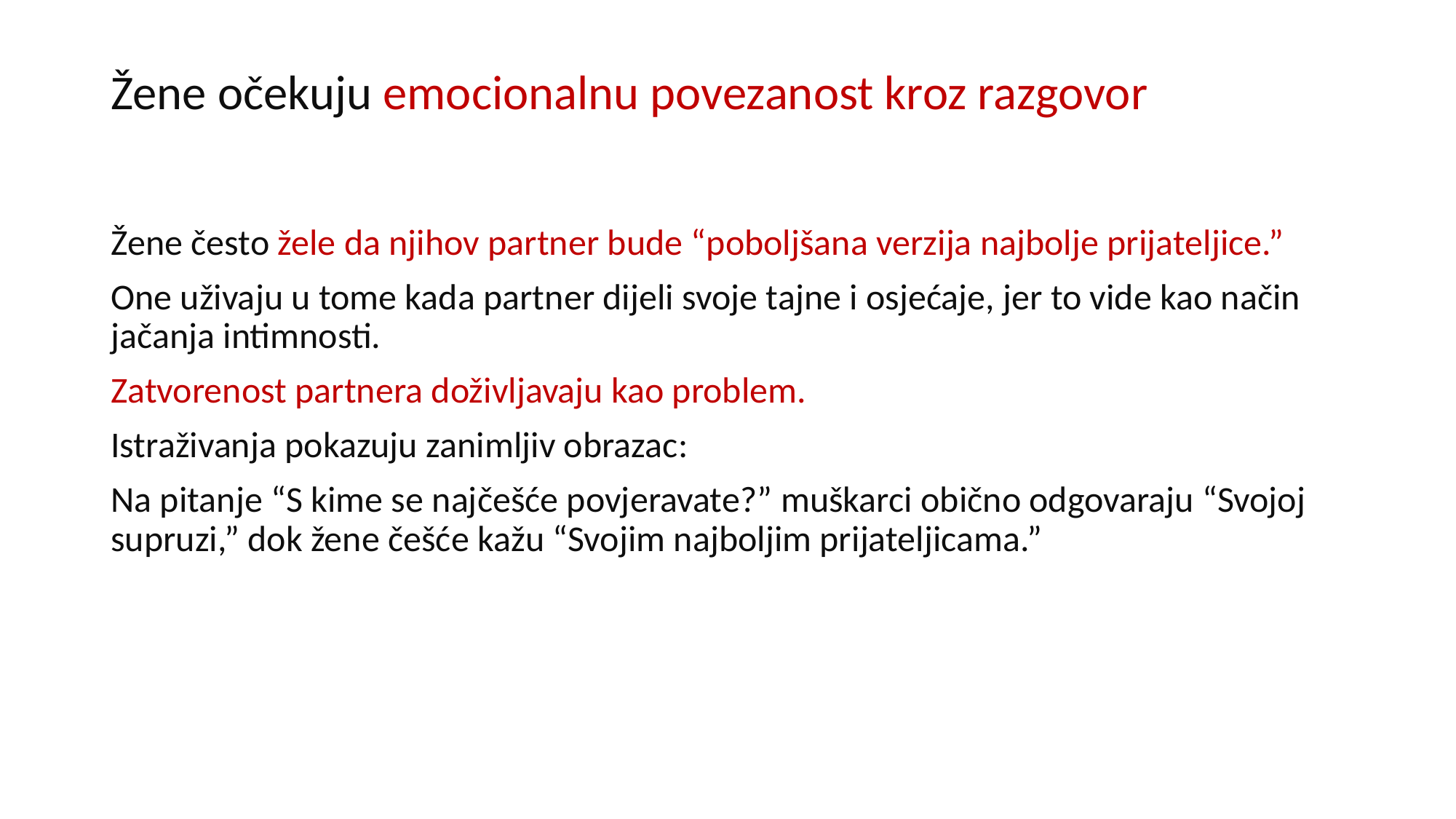

# Žene očekuju emocionalnu povezanost kroz razgovor
Žene često žele da njihov partner bude “poboljšana verzija najbolje prijateljice.”
One uživaju u tome kada partner dijeli svoje tajne i osjećaje, jer to vide kao način jačanja intimnosti.
Zatvorenost partnera doživljavaju kao problem.
Istraživanja pokazuju zanimljiv obrazac:
Na pitanje “S kime se najčešće povjeravate?” muškarci obično odgovaraju “Svojoj supruzi,” dok žene češće kažu “Svojim najboljim prijateljicama.”